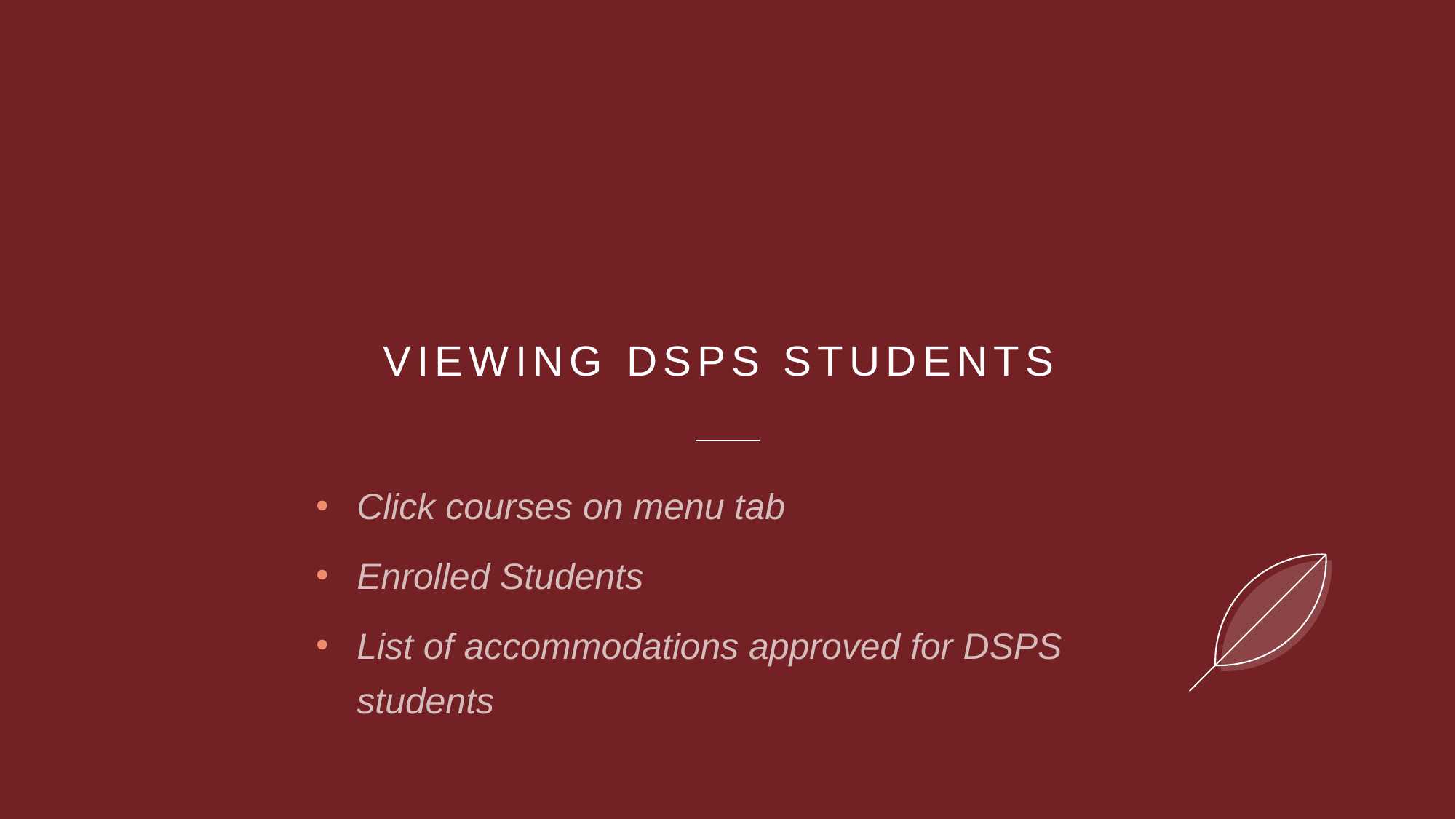

# Viewing DSPS Students
Click courses on menu tab
Enrolled Students
List of accommodations approved for DSPS students